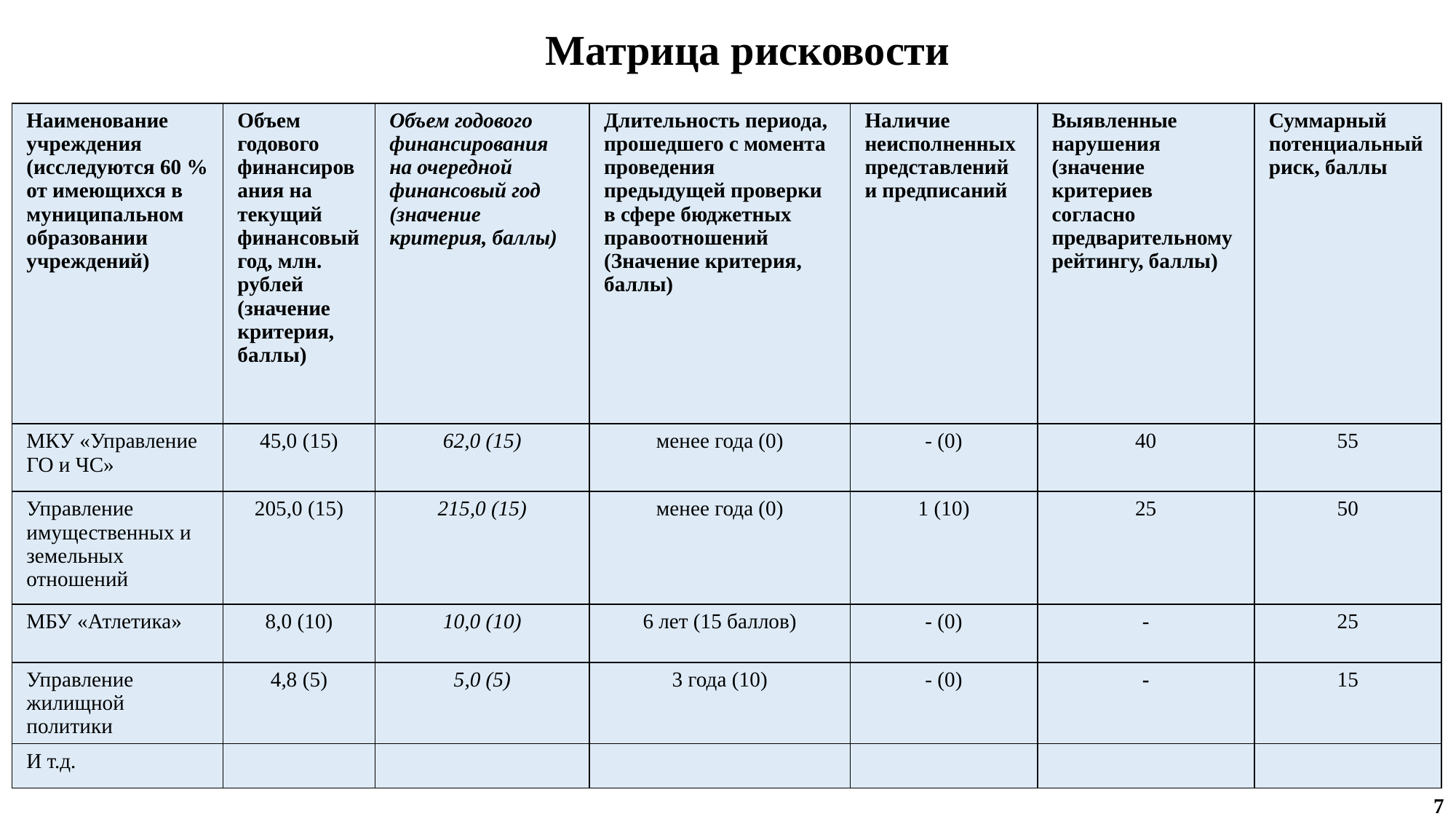

# Матрица рисковости
| Наименование учреждения (исследуются 60 % от имеющихся в муниципальном образовании учреждений) | Объем годового финансирования на текущий финансовый год, млн. рублей (значение критерия, баллы) | Объем годового финансирования на очередной финансовый год (значение критерия, баллы) | Длительность периода, прошедшего с момента проведения предыдущей проверки в сфере бюджетных правоотношений (Значение критерия, баллы) | Наличие неисполненных представлений и предписаний | Выявленные нарушения (значение критериев согласно предварительному рейтингу, баллы) | Суммарный потенциальный риск, баллы |
| --- | --- | --- | --- | --- | --- | --- |
| МКУ «Управление ГО и ЧС» | 45,0 (15) | 62,0 (15) | менее года (0) | - (0) | 40 | 55 |
| Управление имущественных и земельных отношений | 205,0 (15) | 215,0 (15) | менее года (0) | 1 (10) | 25 | 50 |
| МБУ «Атлетика» | 8,0 (10) | 10,0 (10) | 6 лет (15 баллов) | - (0) | - | 25 |
| Управление жилищной политики | 4,8 (5) | 5,0 (5) | 3 года (10) | - (0) | - | 15 |
| И т.д. |  |  |  |  |  |  |
7